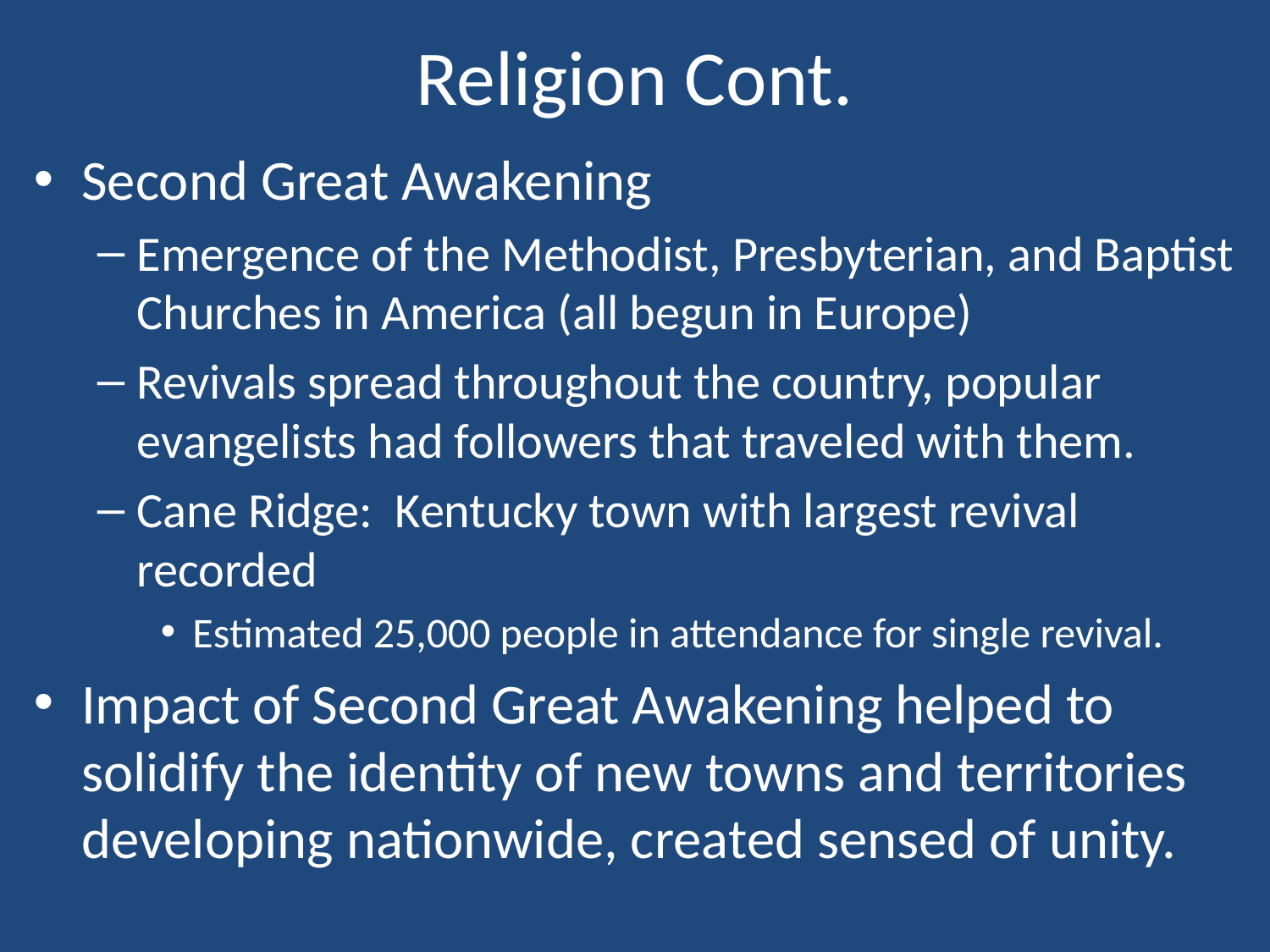

# Religion Cont.
Second Great Awakening
Emergence of the Methodist, Presbyterian, and Baptist Churches in America (all begun in Europe)
Revivals spread throughout the country, popular evangelists had followers that traveled with them.
Cane Ridge:  Kentucky town with largest revival recorded
Estimated 25,000 people in attendance for single revival.
Impact of Second Great Awakening helped to solidify the identity of new towns and territories developing nationwide, created sensed of unity.